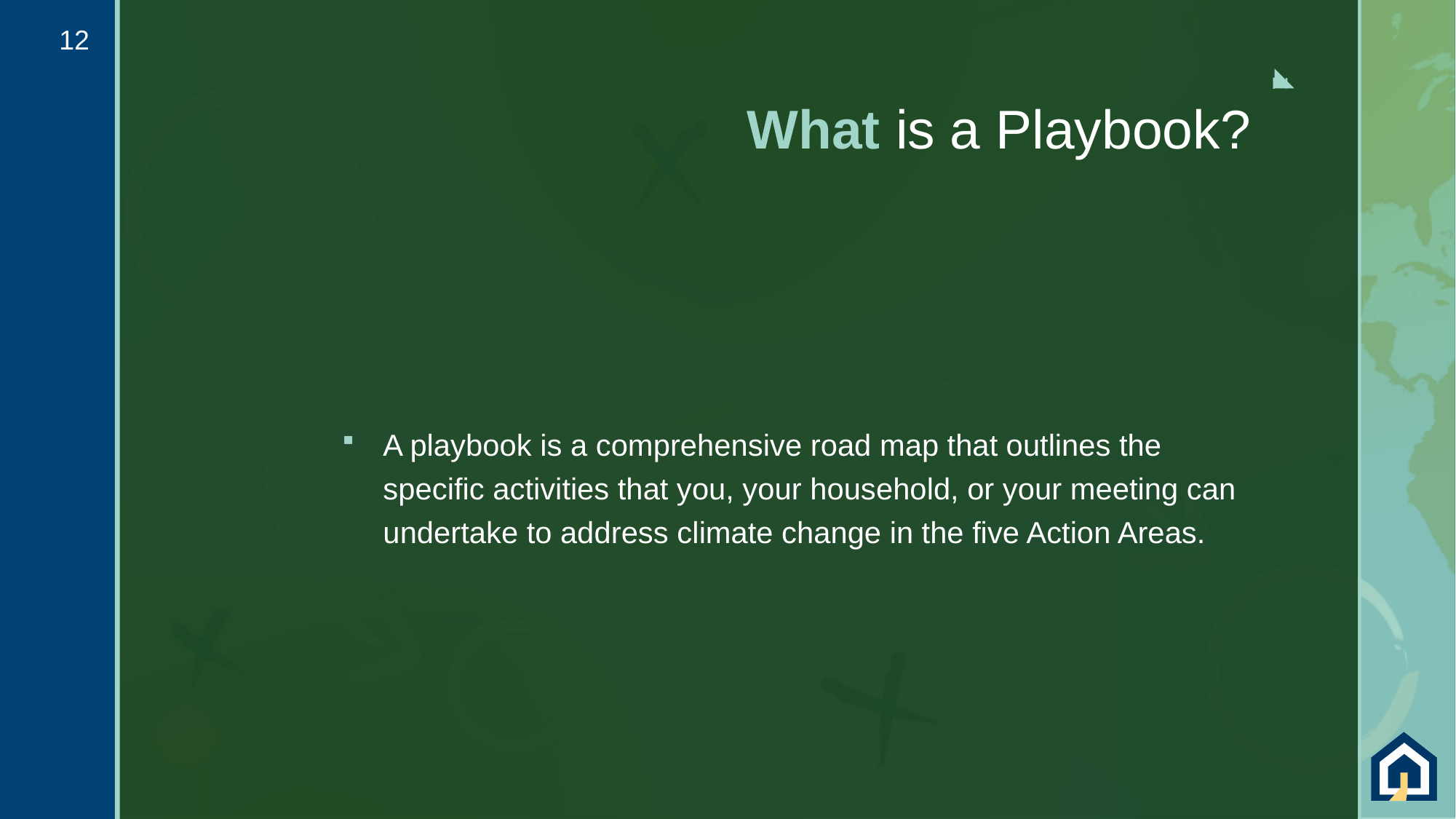

12

# What is a Playbook?
A playbook is a comprehensive road map that outlines the specific activities that you, your household, or your meeting can undertake to address climate change in the five Action Areas.